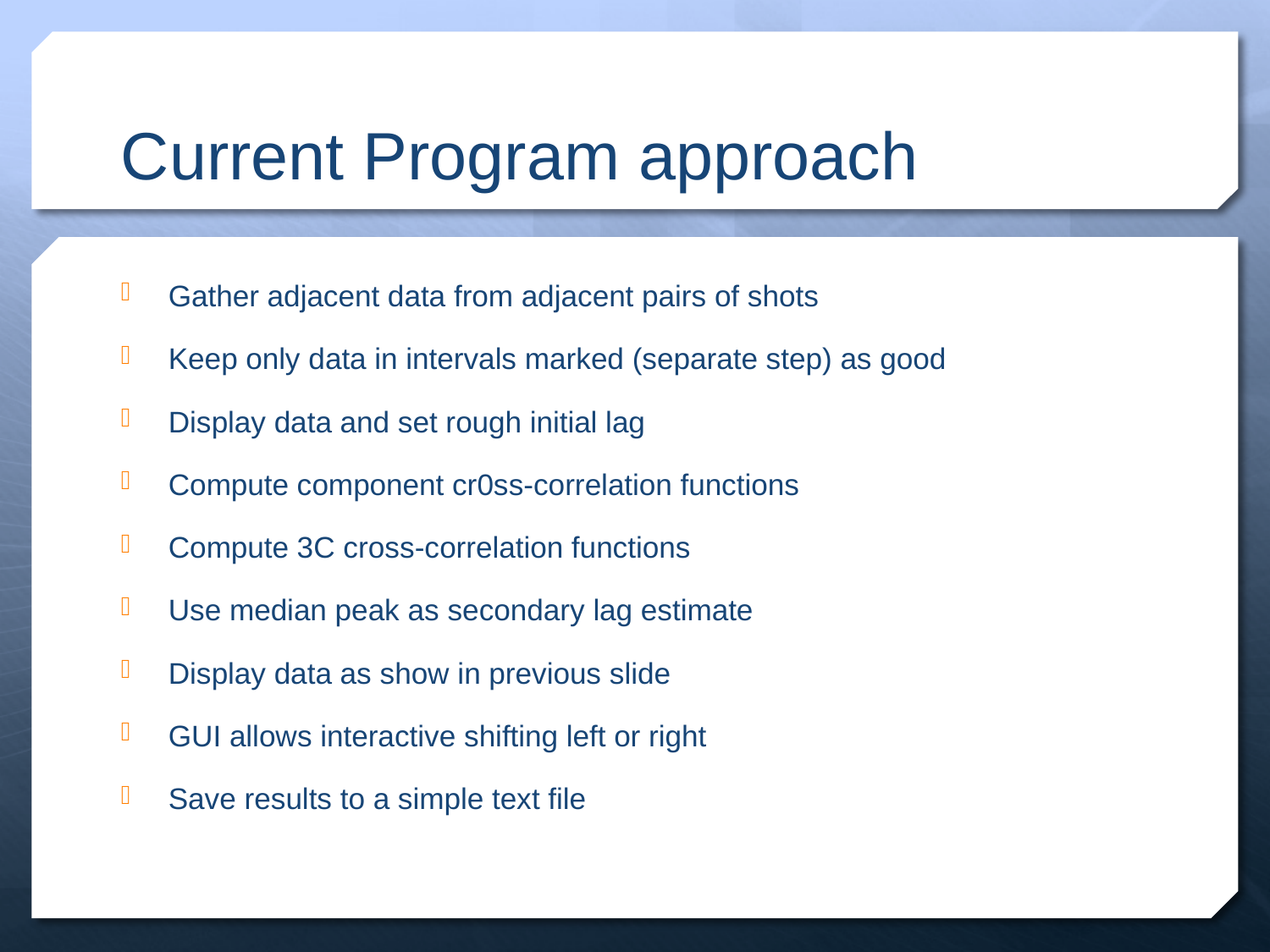

# Current Program approach
Gather adjacent data from adjacent pairs of shots
Keep only data in intervals marked (separate step) as good
Display data and set rough initial lag
Compute component cr0ss-correlation functions
Compute 3C cross-correlation functions
Use median peak as secondary lag estimate
Display data as show in previous slide
GUI allows interactive shifting left or right
Save results to a simple text file